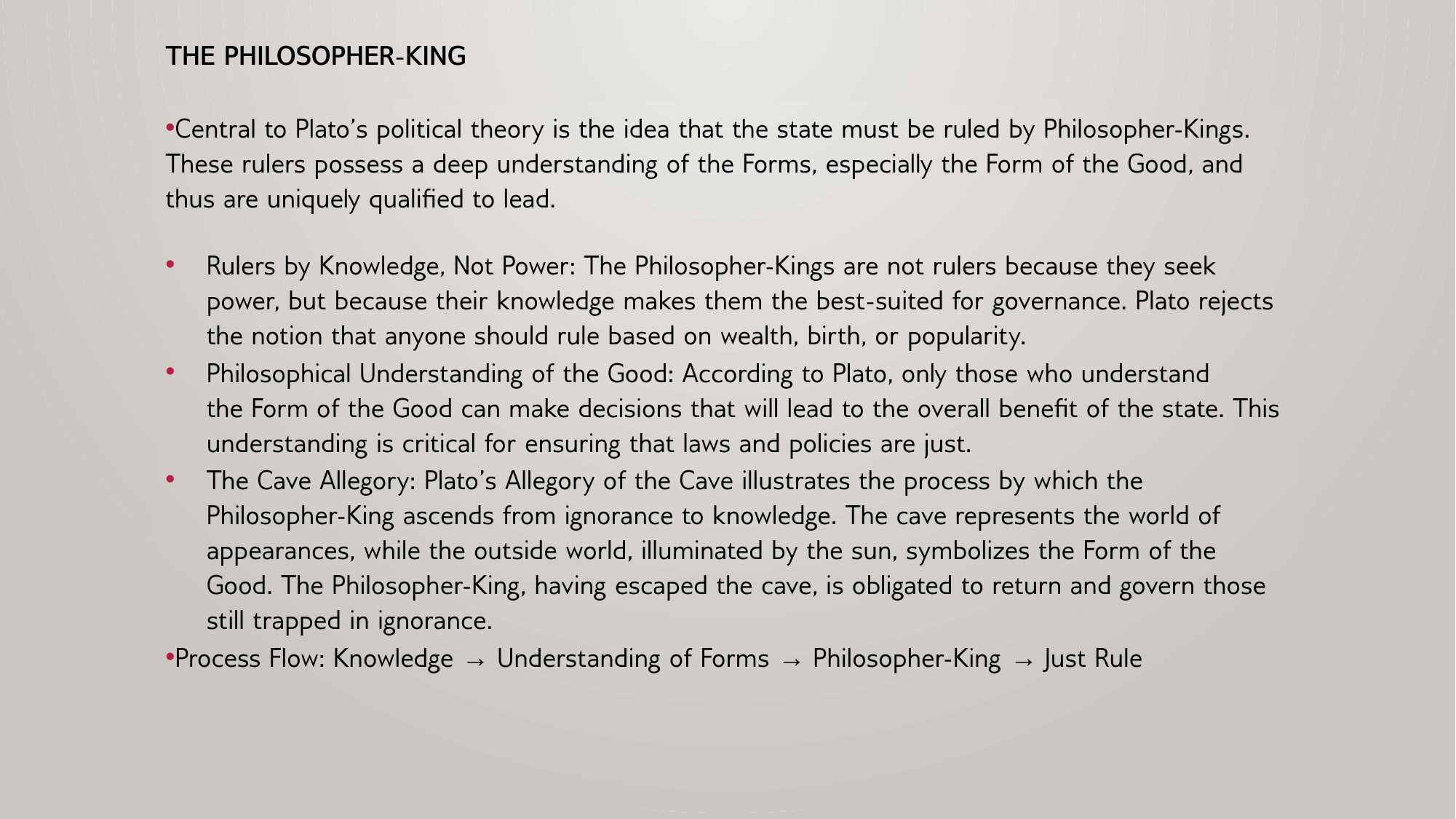

# The Philosopher-King
Central to Plato’s political theory is the idea that the state must be ruled by Philosopher-Kings. These rulers possess a deep understanding of the Forms, especially the Form of the Good, and thus are uniquely qualified to lead.
Rulers by Knowledge, Not Power: The Philosopher-Kings are not rulers because they seek power, but because their knowledge makes them the best-suited for governance. Plato rejects the notion that anyone should rule based on wealth, birth, or popularity.
Philosophical Understanding of the Good: According to Plato, only those who understand the Form of the Good can make decisions that will lead to the overall benefit of the state. This understanding is critical for ensuring that laws and policies are just.
The Cave Allegory: Plato’s Allegory of the Cave illustrates the process by which the Philosopher-King ascends from ignorance to knowledge. The cave represents the world of appearances, while the outside world, illuminated by the sun, symbolizes the Form of the Good. The Philosopher-King, having escaped the cave, is obligated to return and govern those still trapped in ignorance.
Process Flow: Knowledge → Understanding of Forms → Philosopher-King → Just Rule